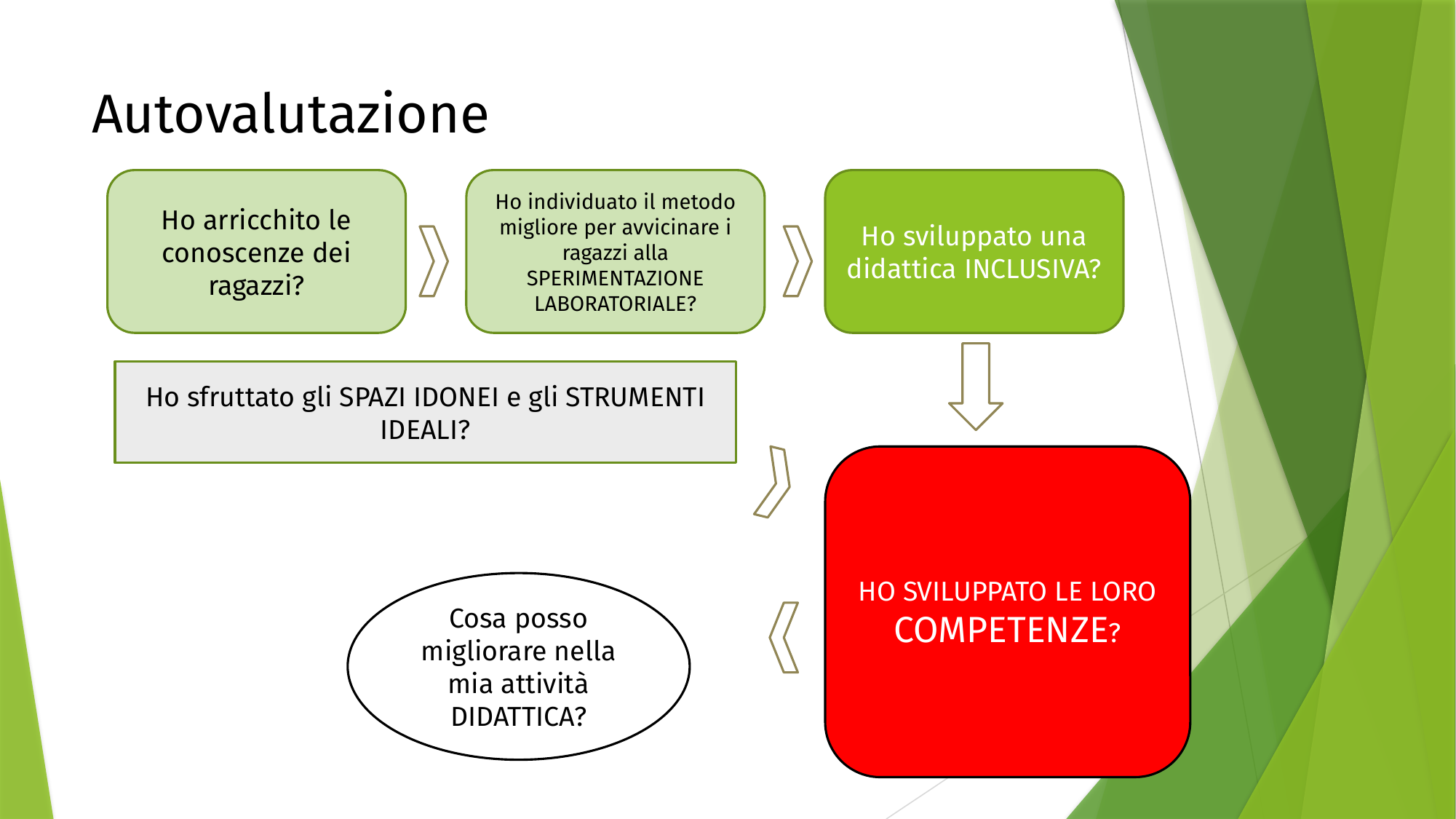

# Autovalutazione
Ho individuato il metodo migliore per avvicinare i ragazzi alla SPERIMENTAZIONE LABORATORIALE?
Ho sviluppato una didattica INCLUSIVA?
Ho arricchito le conoscenze dei ragazzi?

Ho sfruttato gli SPAZI IDONEI e gli STRUMENTI IDEALI?
HO SVILUPPATO LE LORO
COMPETENZE?

Cosa posso migliorare nella mia attività DIDATTICA?